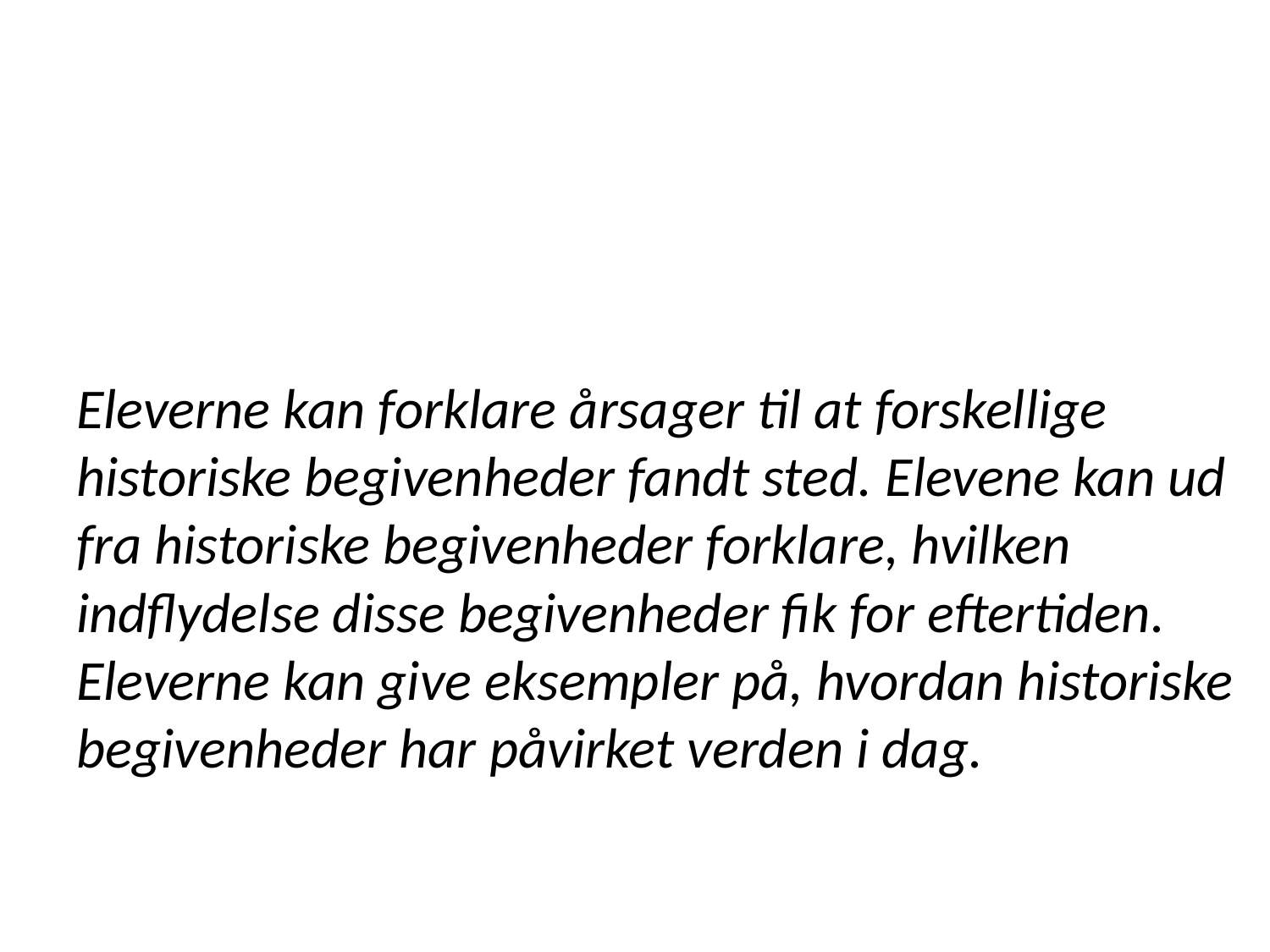

# Eksempel på læringsmål for ”kronologi, brud og kontinuitet”, 9. klasse fase 1
Eleverne kan forklare årsager til at forskellige historiske begivenheder fandt sted. Elevene kan ud fra historiske begivenheder forklare, hvilken indflydelse disse begivenheder fik for eftertiden. Eleverne kan give eksempler på, hvordan historiske begivenheder har påvirket verden i dag.